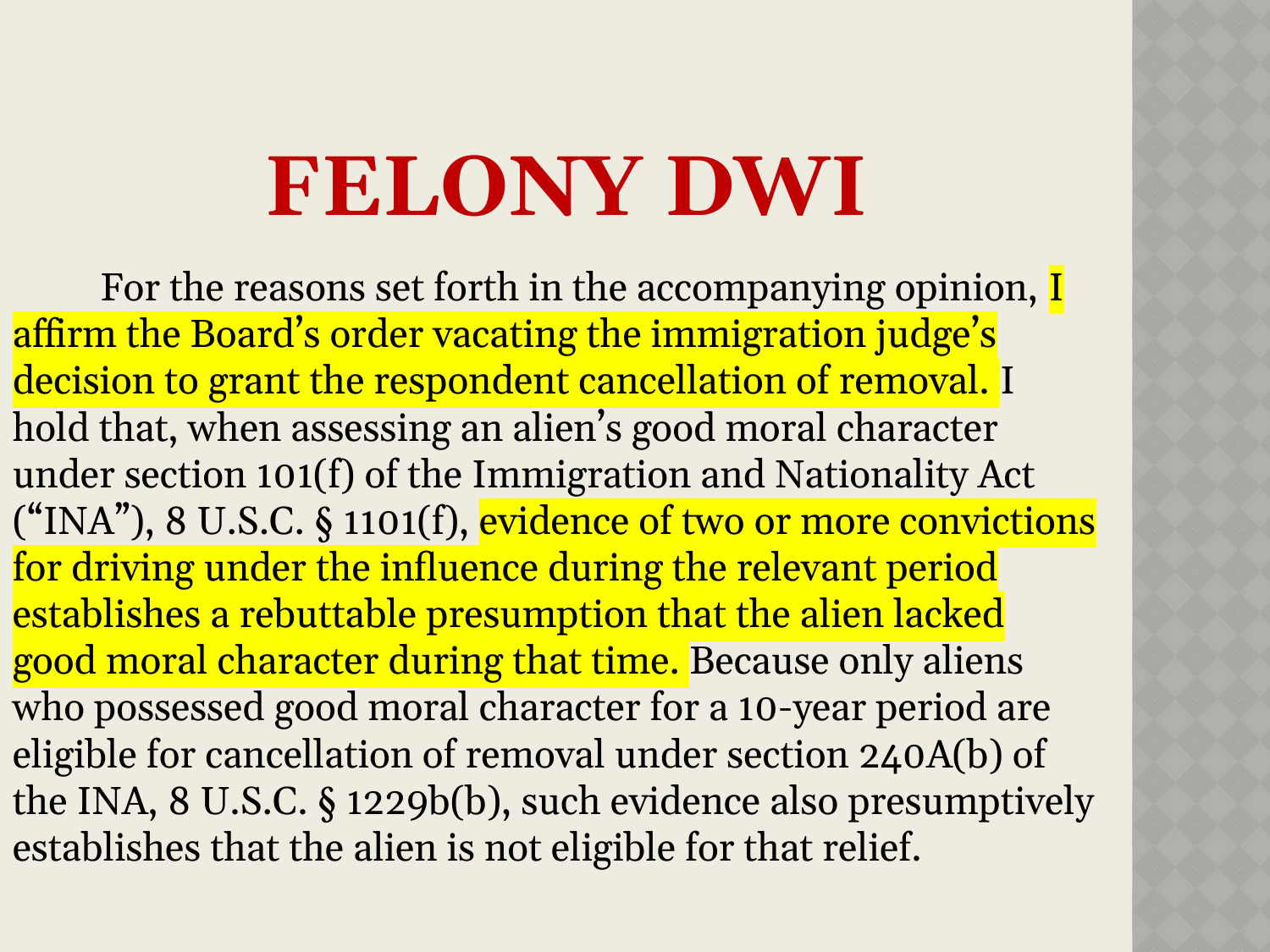

# FELONY DWI

	For the reasons set forth in the accompanying opinion, I affirm the Board’s order vacating the immigration judge’s decision to grant the respondent cancellation of removal. I hold that, when assessing an alien’s good moral character under section 101(f) of the Immigration and Nationality Act (“INA”), 8 U.S.C. § 1101(f), evidence of two or more convictions for driving under the influence during the relevant period establishes a rebuttable presumption that the alien lacked good moral character during that time. Because only aliens who possessed good moral character for a 10-year period are eligible for cancellation of removal under section 240A(b) of the INA, 8 U.S.C. § 1229b(b), such evidence also presumptively establishes that the alien is not eligible for that relief.